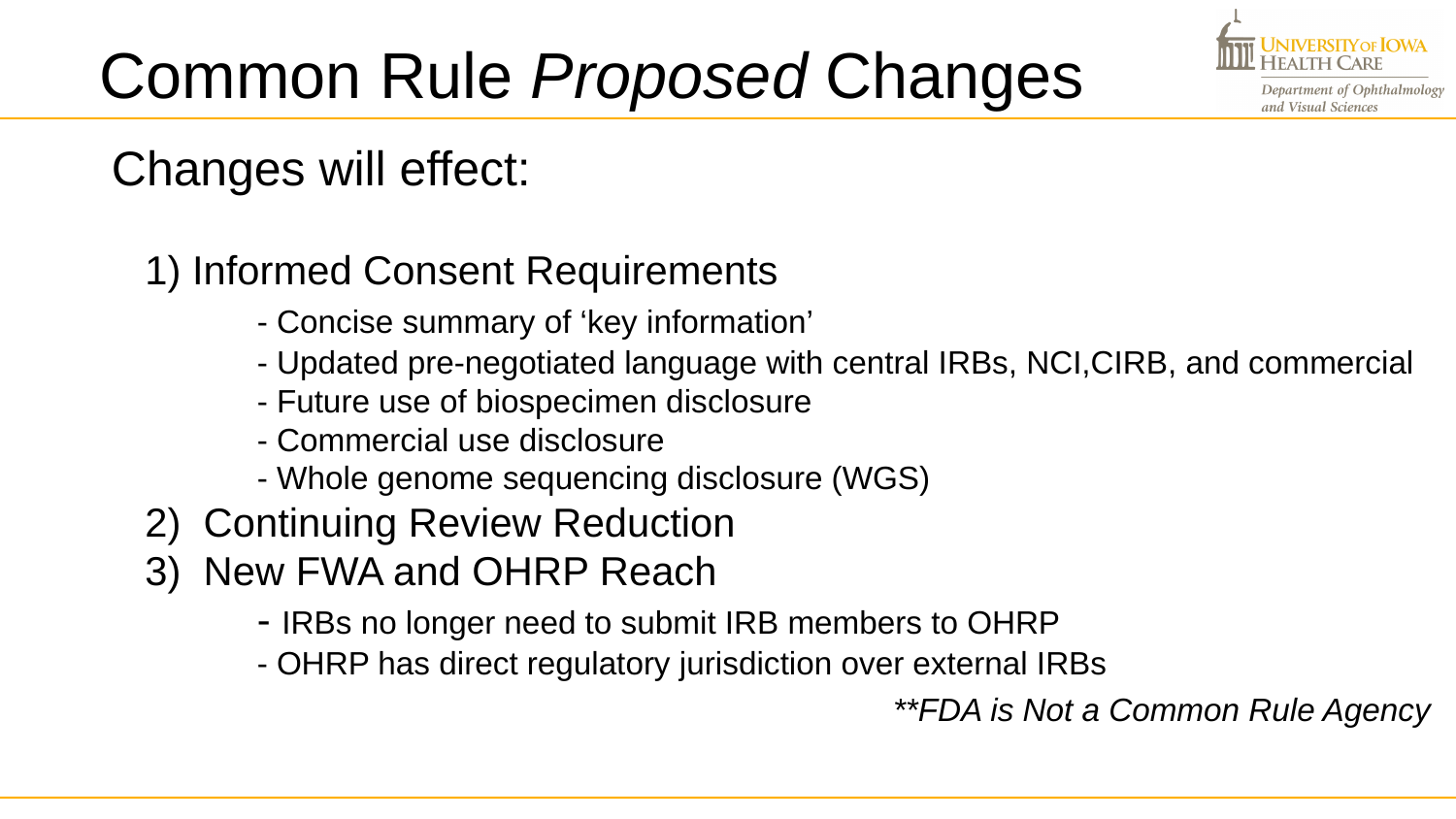

Common Rule Proposed Changes
# Changes will effect: 1) Informed Consent Requirements - Concise summary of ‘key information’ - Updated pre-negotiated language with central IRBs, NCI,CIRB, and commercial - Future use of biospecimen disclosure - Commercial use disclosure - Whole genome sequencing disclosure (WGS) 2)  Continuing Review Reduction 3)  New FWA and OHRP Reach - IRBs no longer need to submit IRB members to OHRP - OHRP has direct regulatory jurisdiction over external IRBs **FDA is Not a Common Rule Agency